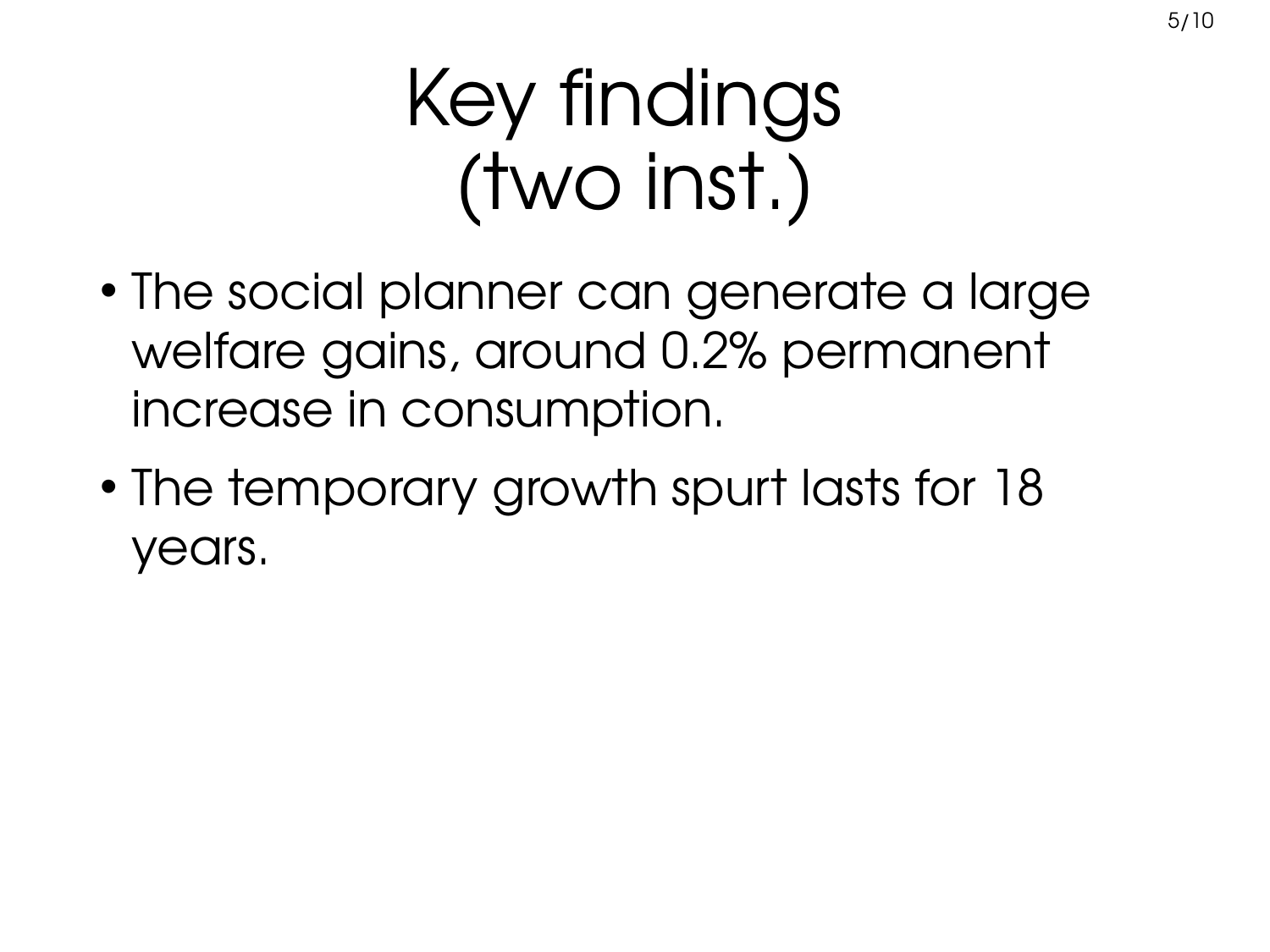

# Key findings (two inst.)
The social planner can generate a large welfare gains, around 0.2% permanent increase in consumption.
The temporary growth spurt lasts for 18 years.